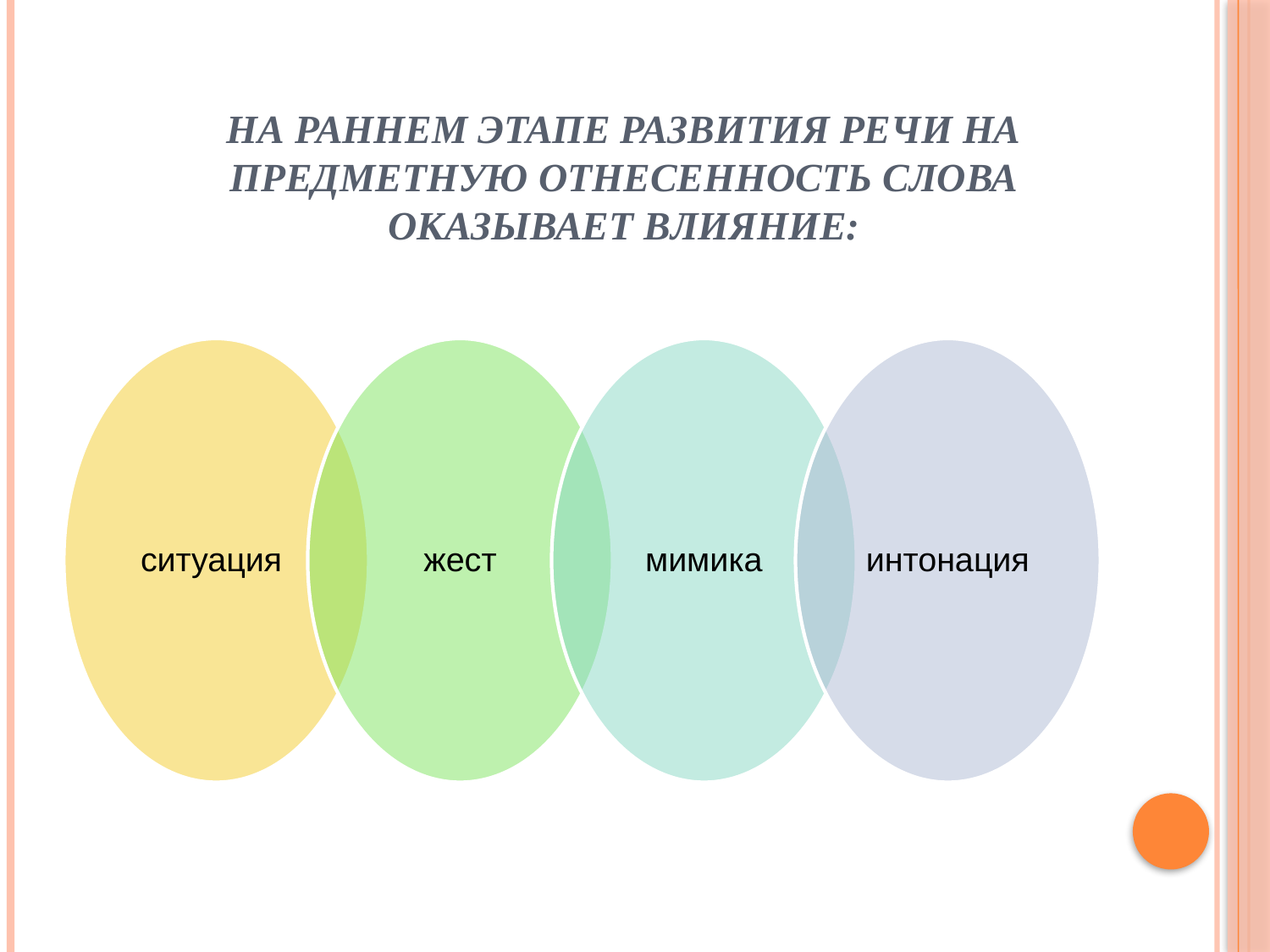

# На раннем этапе развития речи на предметную отнесенность слова оказывает влияние:
ситуация
жест
мимика
интонация